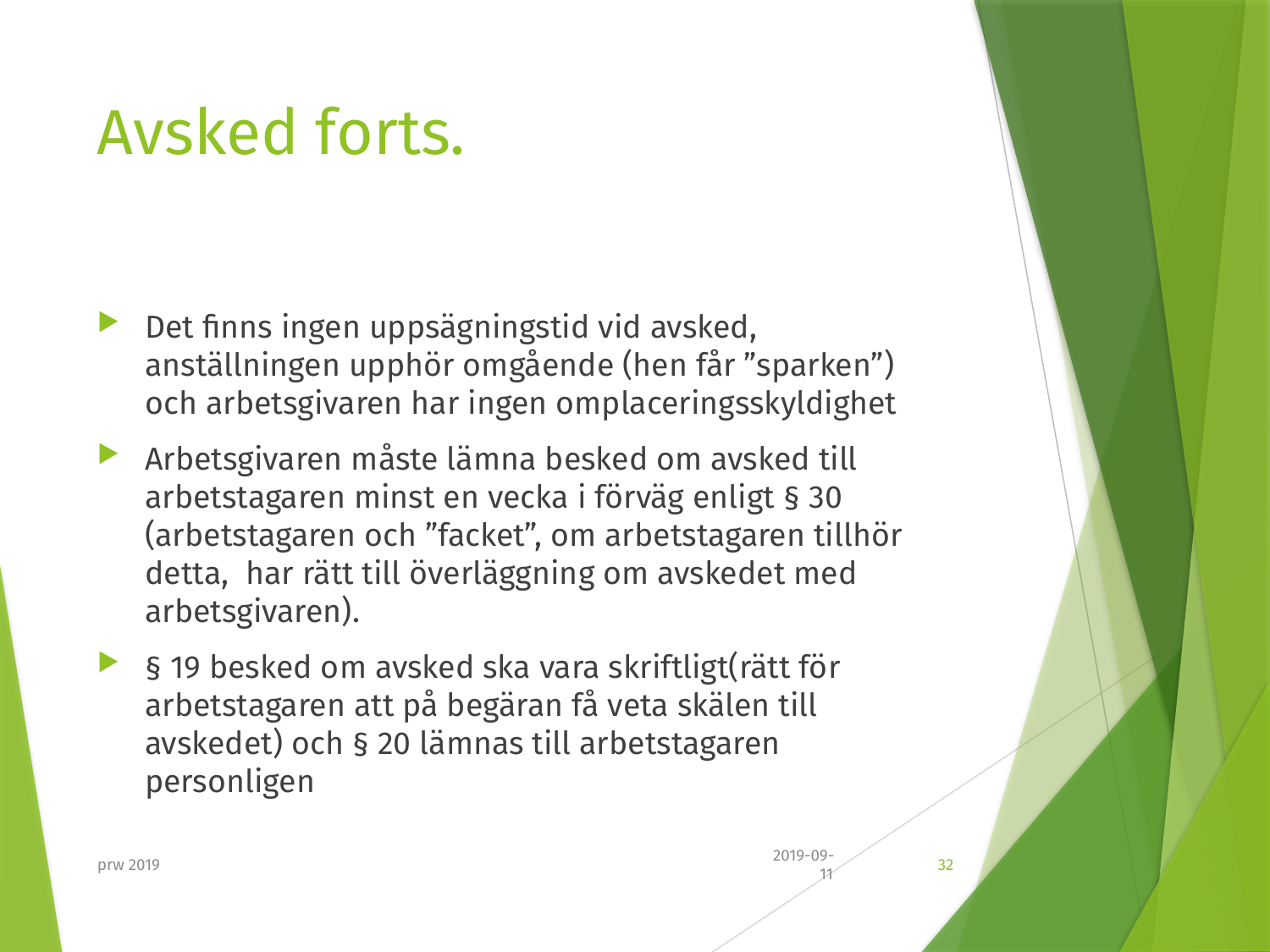

# Avsked forts.
Det finns ingen uppsägningstid vid avsked, anställningen upphör omgående (hen får ”sparken”) och arbetsgivaren har ingen omplaceringsskyldighet
Arbetsgivaren måste lämna besked om avsked till arbetstagaren minst en vecka i förväg enligt § 30 (arbetstagaren och ”facket”, om arbetstagaren tillhör detta,  har rätt till överläggning om avskedet med arbetsgivaren).
§ 19 besked om avsked ska vara skriftligt(rätt för arbetstagaren att på begäran få veta skälen till avskedet) och § 20 lämnas till arbetstagaren personligen

prw 2019
2019-09-11
32